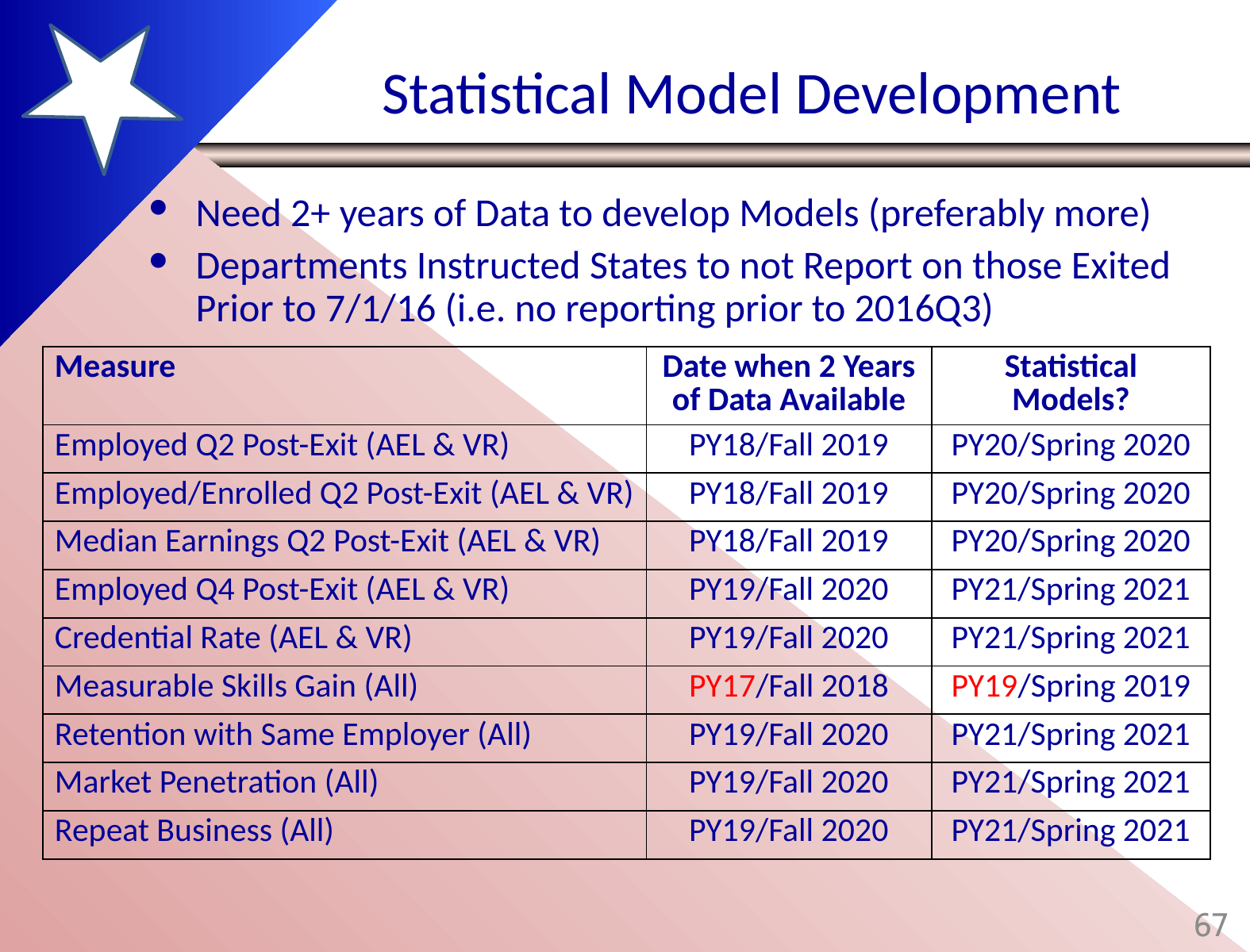

# Statistical Model Development
Need 2+ years of Data to develop Models (preferably more)
Departments Instructed States to not Report on those Exited Prior to 7/1/16 (i.e. no reporting prior to 2016Q3)
| Measure | Date when 2 Years of Data Available | Statistical Models? |
| --- | --- | --- |
| Employed Q2 Post-Exit (AEL & VR) | PY18/Fall 2019 | PY20/Spring 2020 |
| Employed/Enrolled Q2 Post-Exit (AEL & VR) | PY18/Fall 2019 | PY20/Spring 2020 |
| Median Earnings Q2 Post-Exit (AEL & VR) | PY18/Fall 2019 | PY20/Spring 2020 |
| Employed Q4 Post-Exit (AEL & VR) | PY19/Fall 2020 | PY21/Spring 2021 |
| Credential Rate (AEL & VR) | PY19/Fall 2020 | PY21/Spring 2021 |
| Measurable Skills Gain (All) | PY17/Fall 2018 | PY19/Spring 2019 |
| Retention with Same Employer (All) | PY19/Fall 2020 | PY21/Spring 2021 |
| Market Penetration (All) | PY19/Fall 2020 | PY21/Spring 2021 |
| Repeat Business (All) | PY19/Fall 2020 | PY21/Spring 2021 |
67